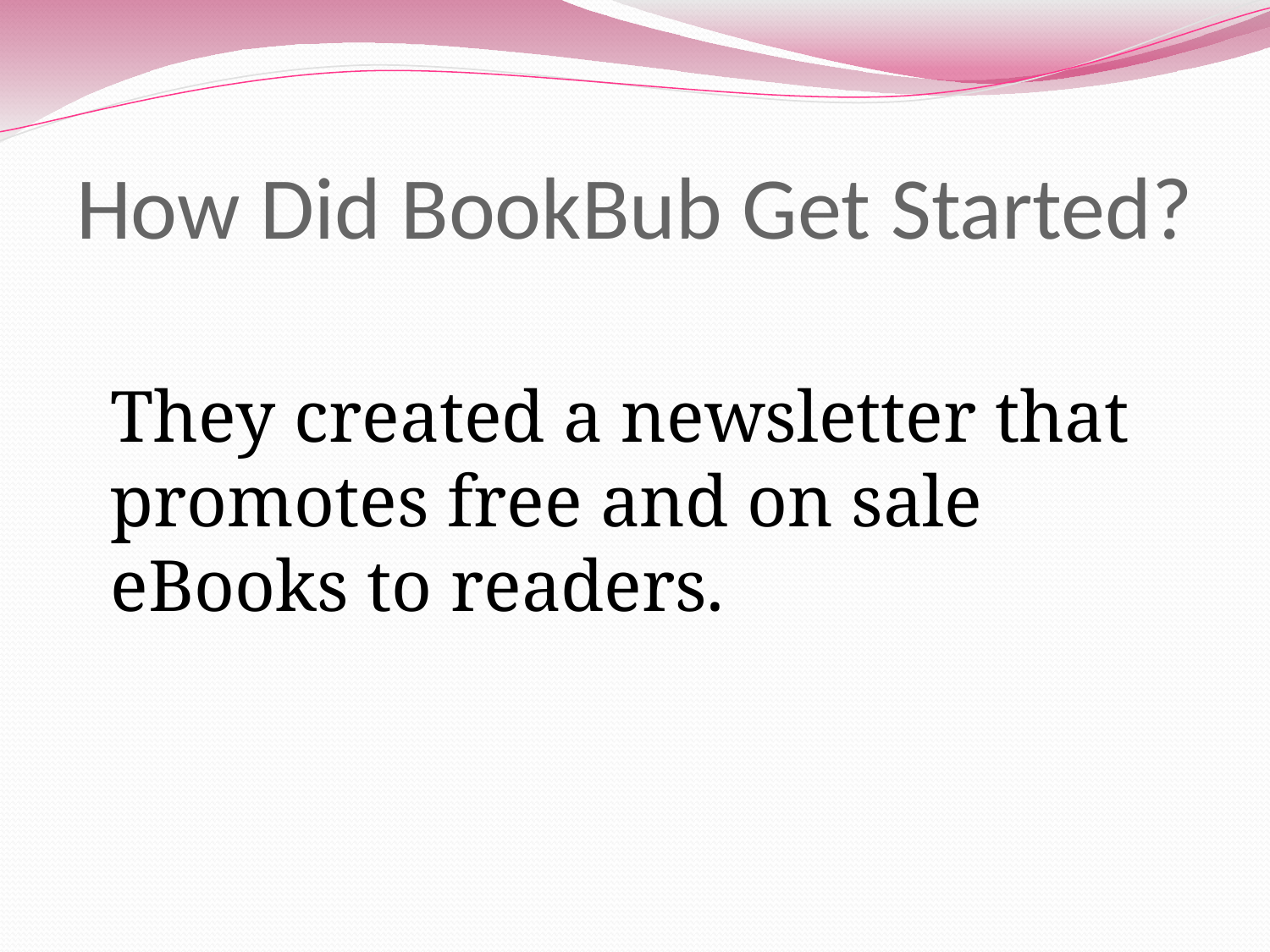

# How Did BookBub Get Started?

They created a newsletter that promotes free and on sale eBooks to readers.